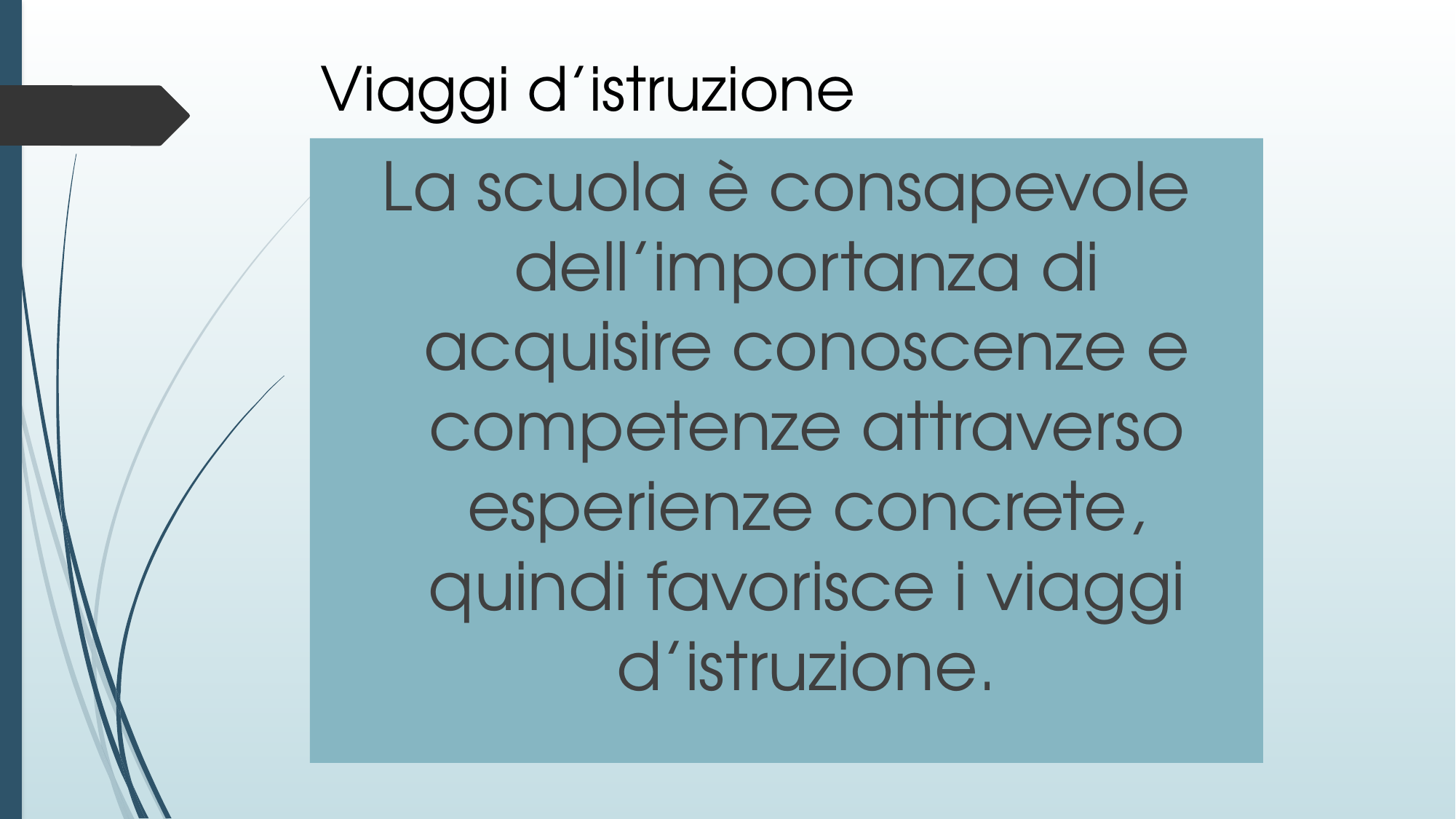

# Viaggi d’istruzione
La scuola è consapevole dell’importanza di acquisire conoscenze e competenze attraverso esperienze concrete, quindi favorisce i viaggi d’istruzione.